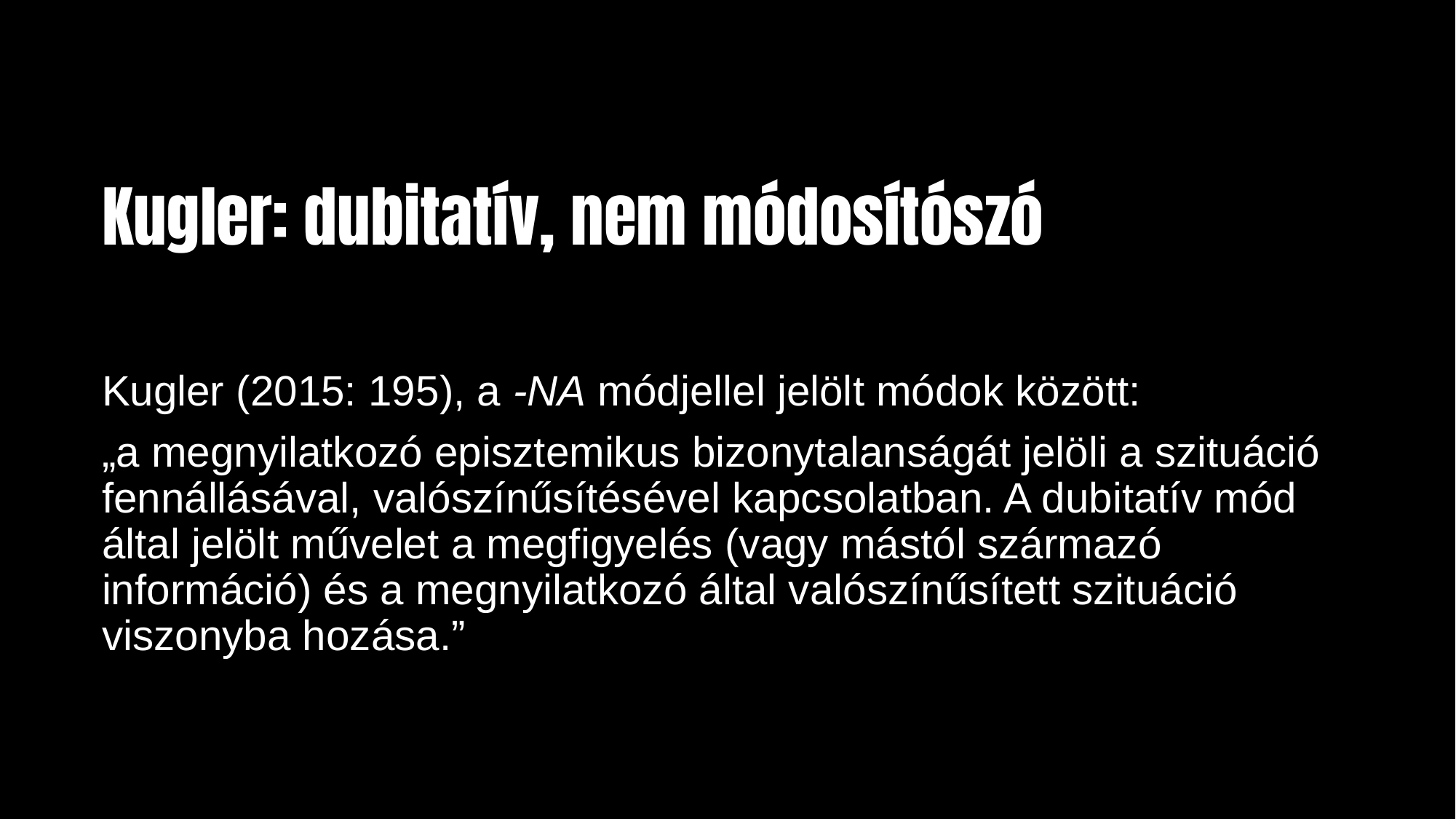

# Kugler: dubitatív, nem módosítószó
Kugler (2015: 195), a -NA módjellel jelölt módok között:
„a megnyilatkozó episztemikus bizonytalanságát jelöli a szituáció fennállásával, valószínűsítésével kapcsolatban. A dubitatív mód által jelölt művelet a megfigyelés (vagy mástól származó információ) és a megnyilatkozó által valószínűsített szituáció viszonyba hozása.”